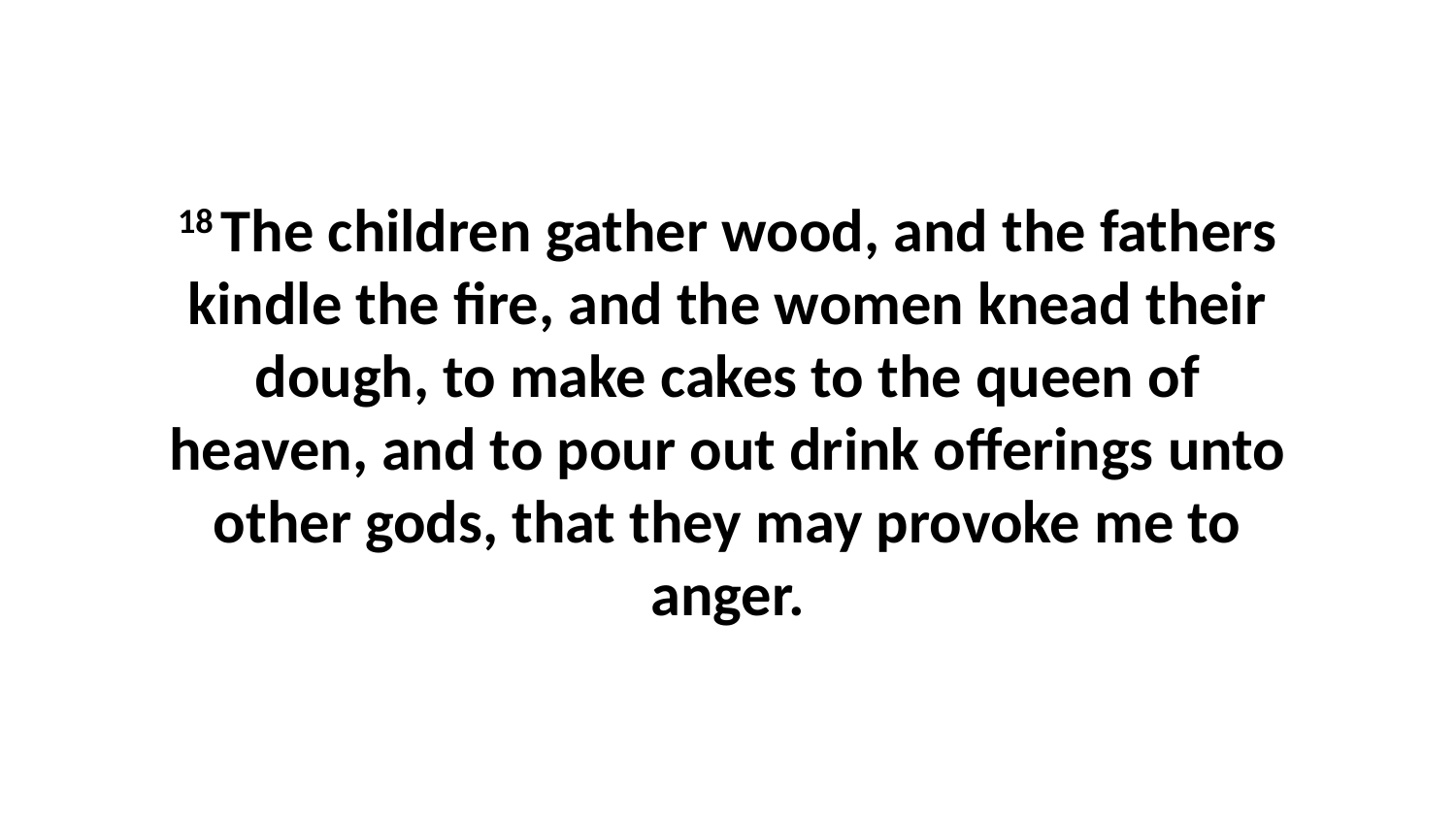

18 The children gather wood, and the fathers kindle the fire, and the women knead their dough, to make cakes to the queen of heaven, and to pour out drink offerings unto other gods, that they may provoke me to anger.